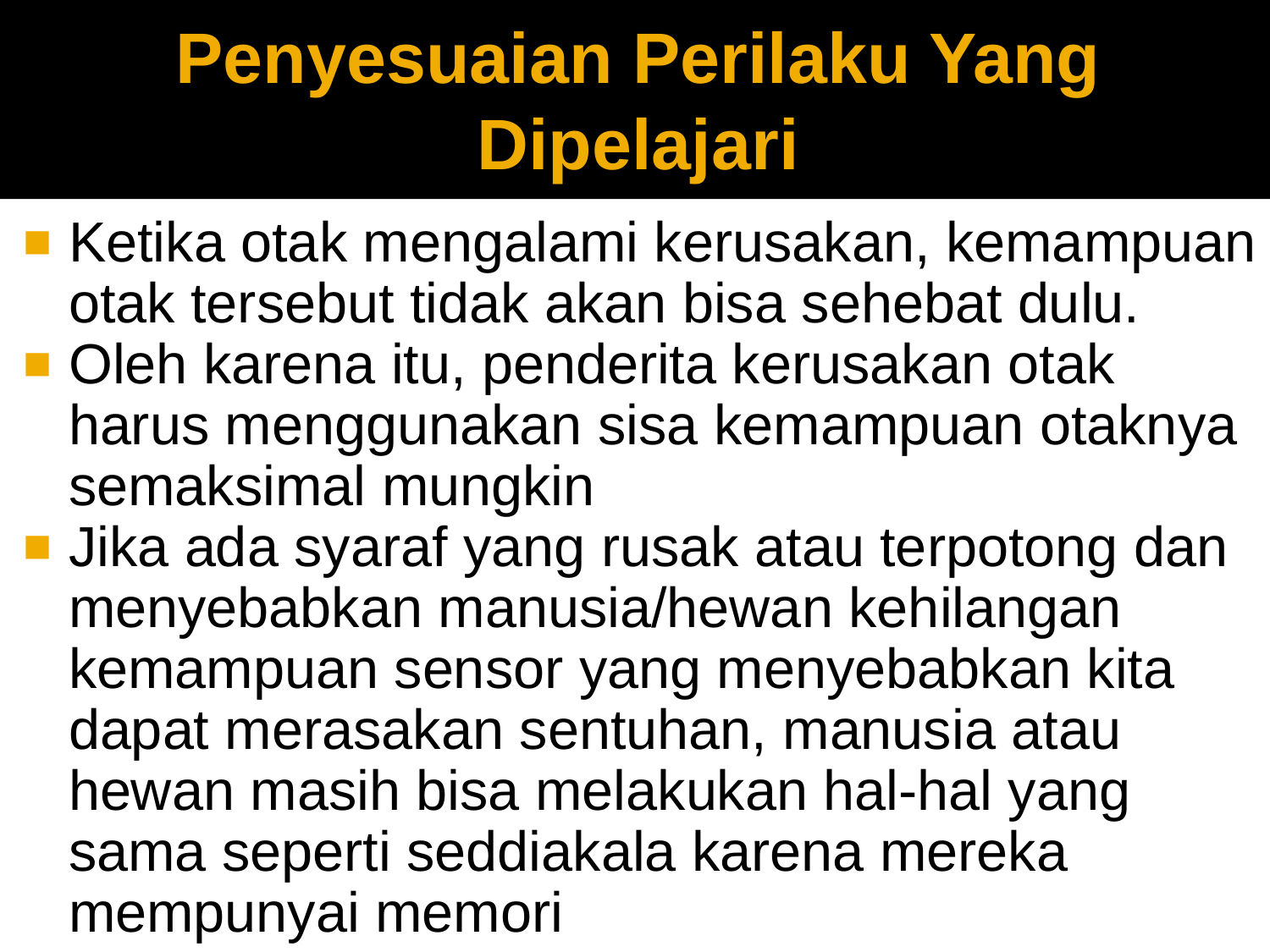

# Penyesuaian Perilaku Yang Dipelajari
Ketika otak mengalami kerusakan, kemampuan otak tersebut tidak akan bisa sehebat dulu.
Oleh karena itu, penderita kerusakan otak harus menggunakan sisa kemampuan otaknya semaksimal mungkin
Jika ada syaraf yang rusak atau terpotong dan menyebabkan manusia/hewan kehilangan kemampuan sensor yang menyebabkan kita dapat merasakan sentuhan, manusia atau hewan masih bisa melakukan hal-hal yang sama seperti seddiakala karena mereka mempunyai memori